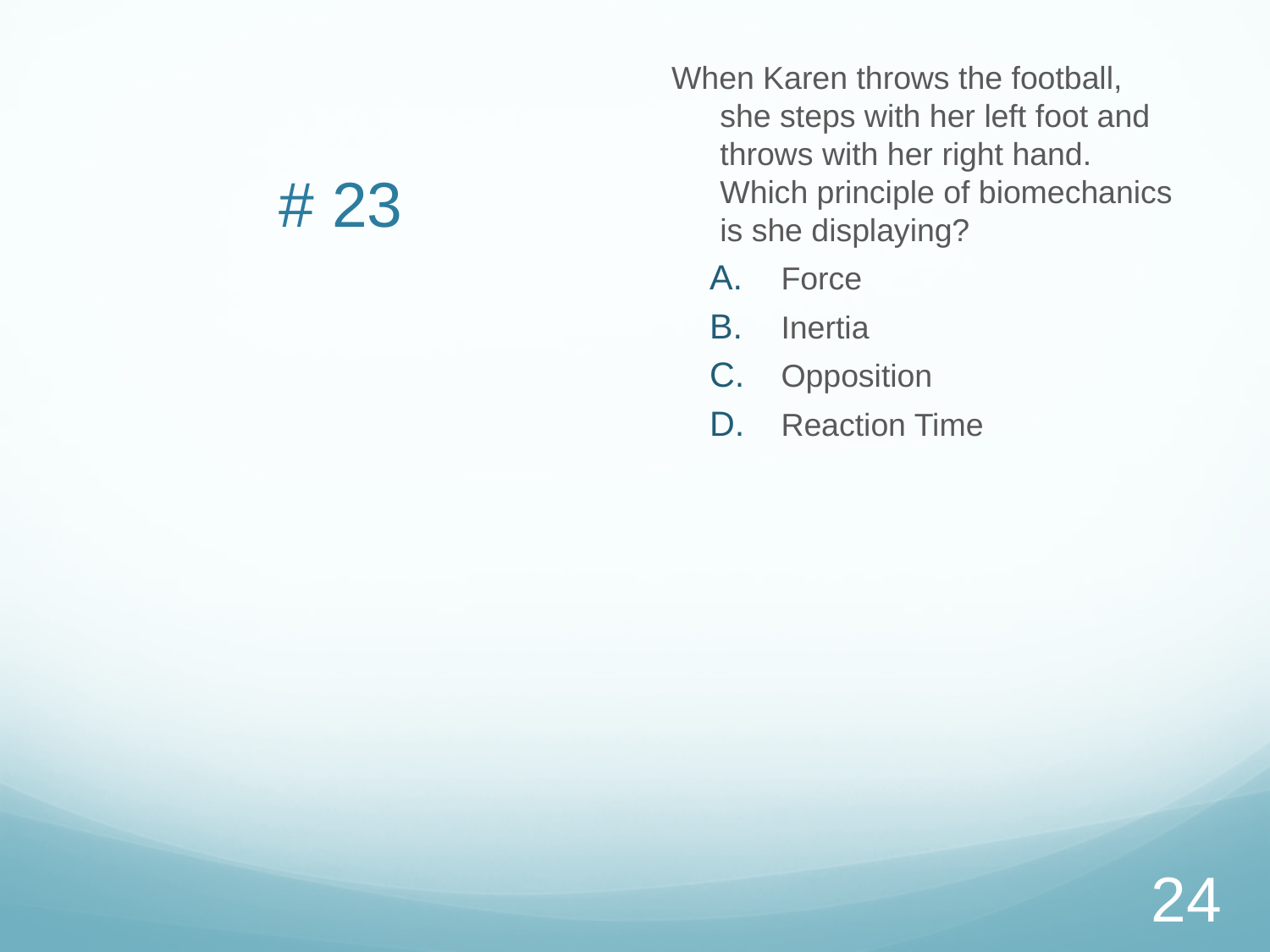

When Karen throws the football, she steps with her left foot and throws with her right hand.  Which principle of biomechanics is she displaying?
Force
Inertia
Opposition
Reaction Time

# # 23

24